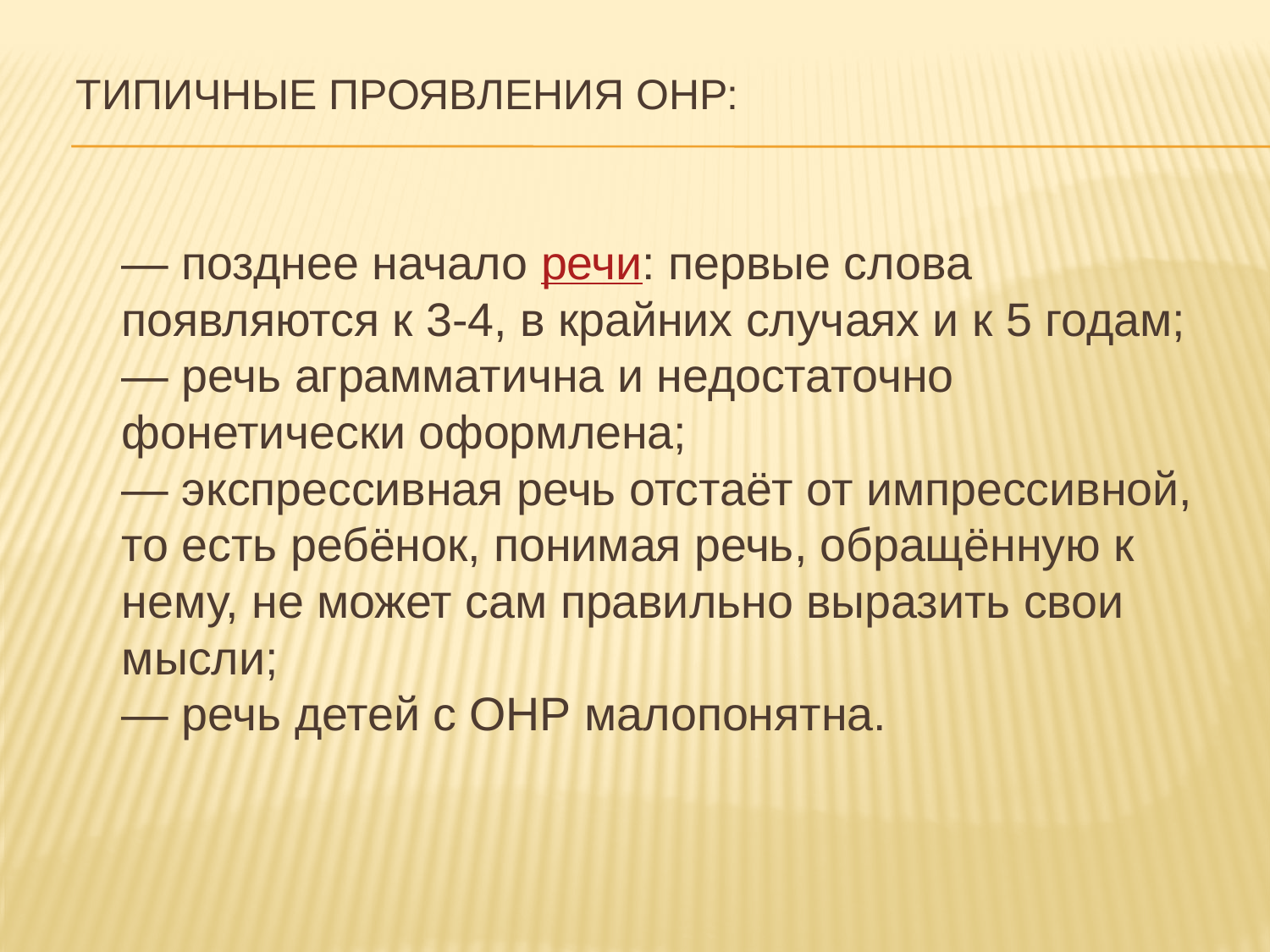

# Типичные проявления ОНР:
— позднее начало речи: первые слова появляются к 3-4, в крайних случаях и к 5 годам;
— речь аграмматична и недостаточно фонетически оформлена;
— экспрессивная речь отстаёт от импрессивной, то есть ребёнок, понимая речь, обращённую к нему, не может сам правильно выразить свои мысли;
— речь детей с ОНР малопонятна.